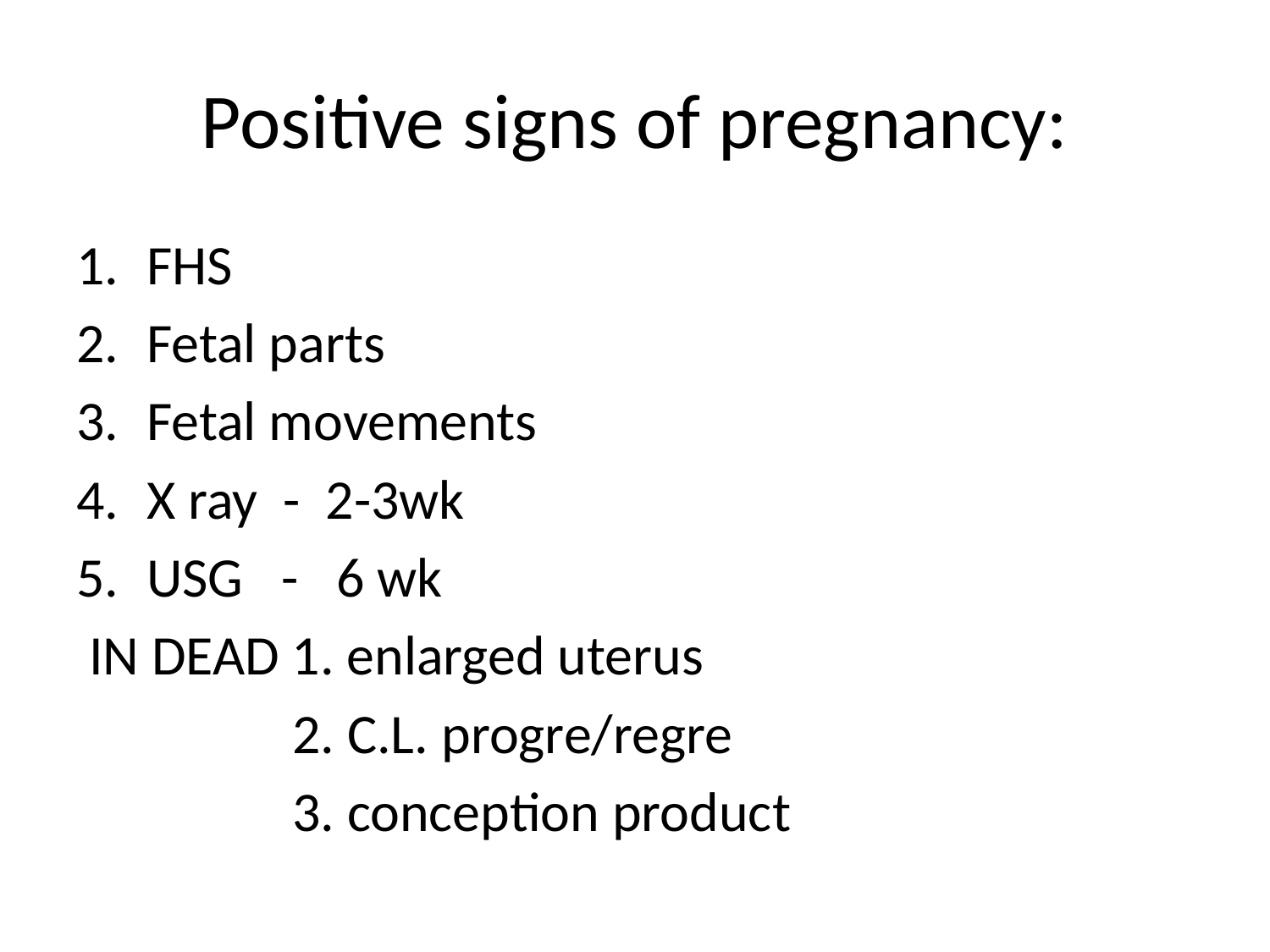

# Positive signs of pregnancy:
FHS
Fetal parts
Fetal movements
X ray  -  2-3wk
USG   -   6 wk
 IN DEAD 1. enlarged uterus
                 2. C.L. progre/regre
                 3. conception product